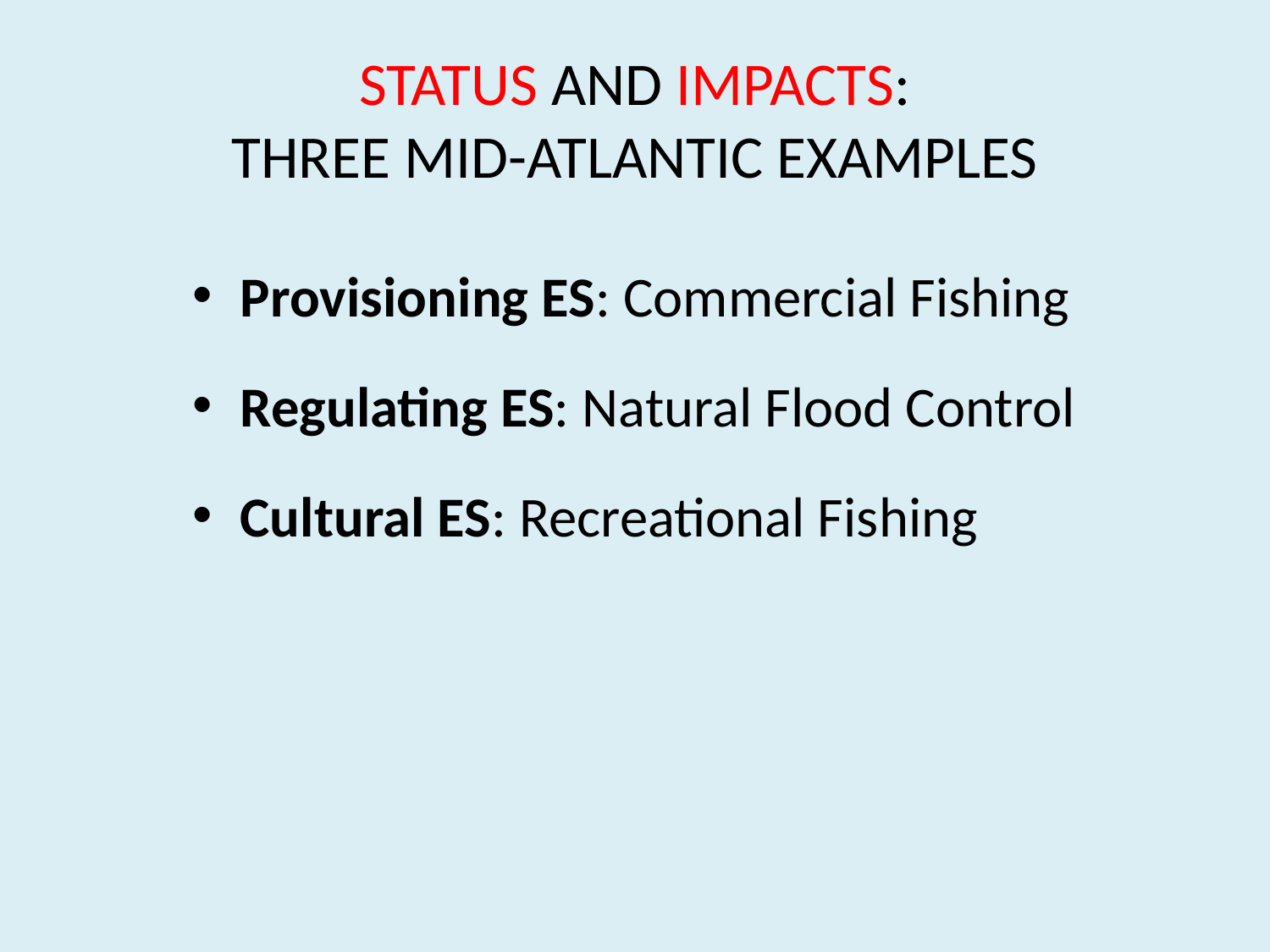

# Status and Impacts: Three Mid-Atlantic Examples
Provisioning ES: Commercial Fishing
Regulating ES: Natural Flood Control
Cultural ES: Recreational Fishing